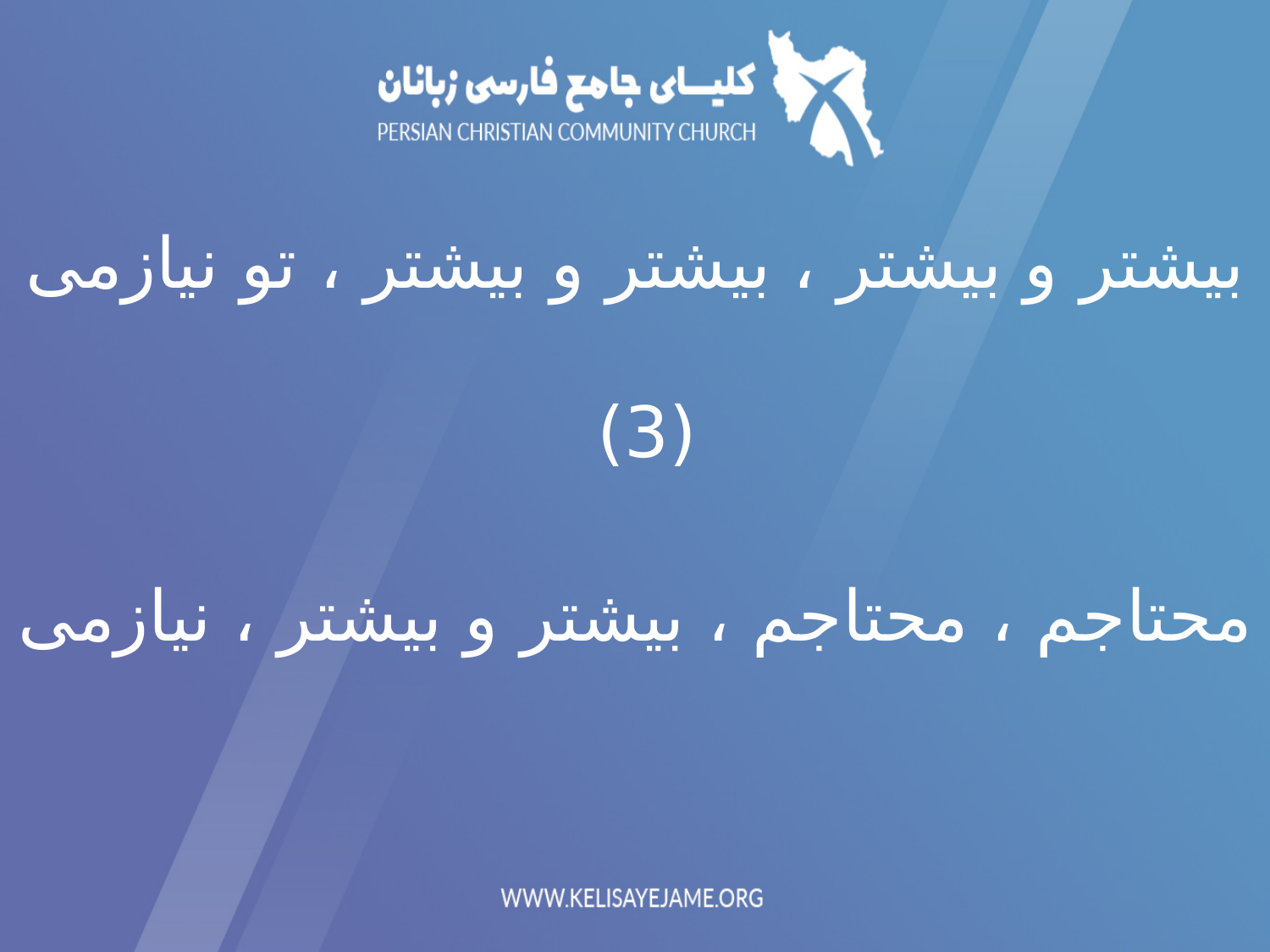

بیشتر و بیشتر ، بیشتر و بیشتر ، تو نیازمی (3)
محتاجم ، محتاجم ، بیشتر و بیشتر ، نیازمی